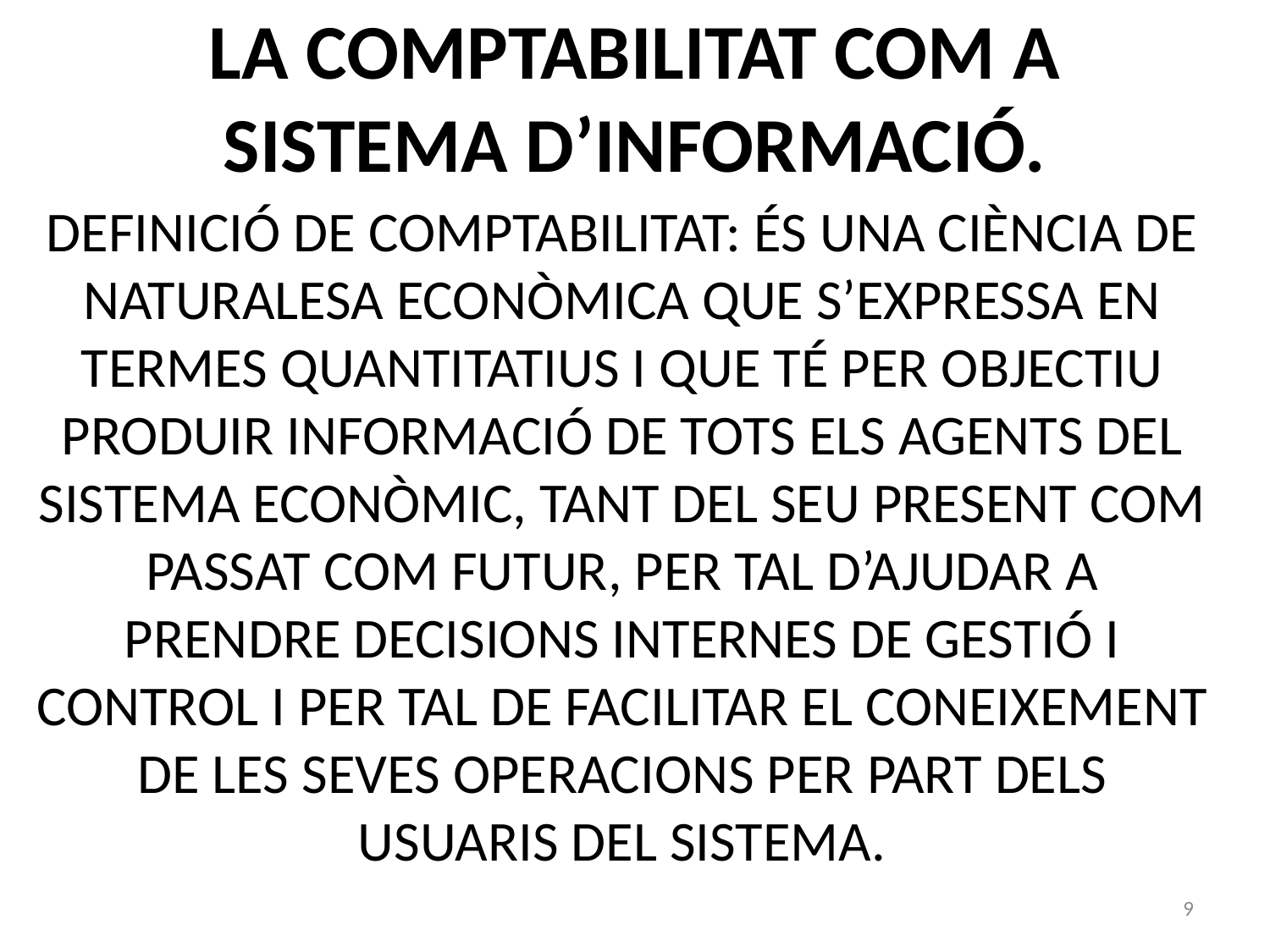

# LA COMPTABILITAT COM A SISTEMA D’INFORMACIÓ.
DEFINICIÓ DE COMPTABILITAT: ÉS UNA CIÈNCIA DE NATURALESA ECONÒMICA QUE S’EXPRESSA EN TERMES QUANTITATIUS I QUE TÉ PER OBJECTIU PRODUIR INFORMACIÓ DE TOTS ELS AGENTS DEL SISTEMA ECONÒMIC, TANT DEL SEU PRESENT COM PASSAT COM FUTUR, PER TAL D’AJUDAR A PRENDRE DECISIONS INTERNES DE GESTIÓ I CONTROL I PER TAL DE FACILITAR EL CONEIXEMENT DE LES SEVES OPERACIONS PER PART DELS USUARIS DEL SISTEMA.

9